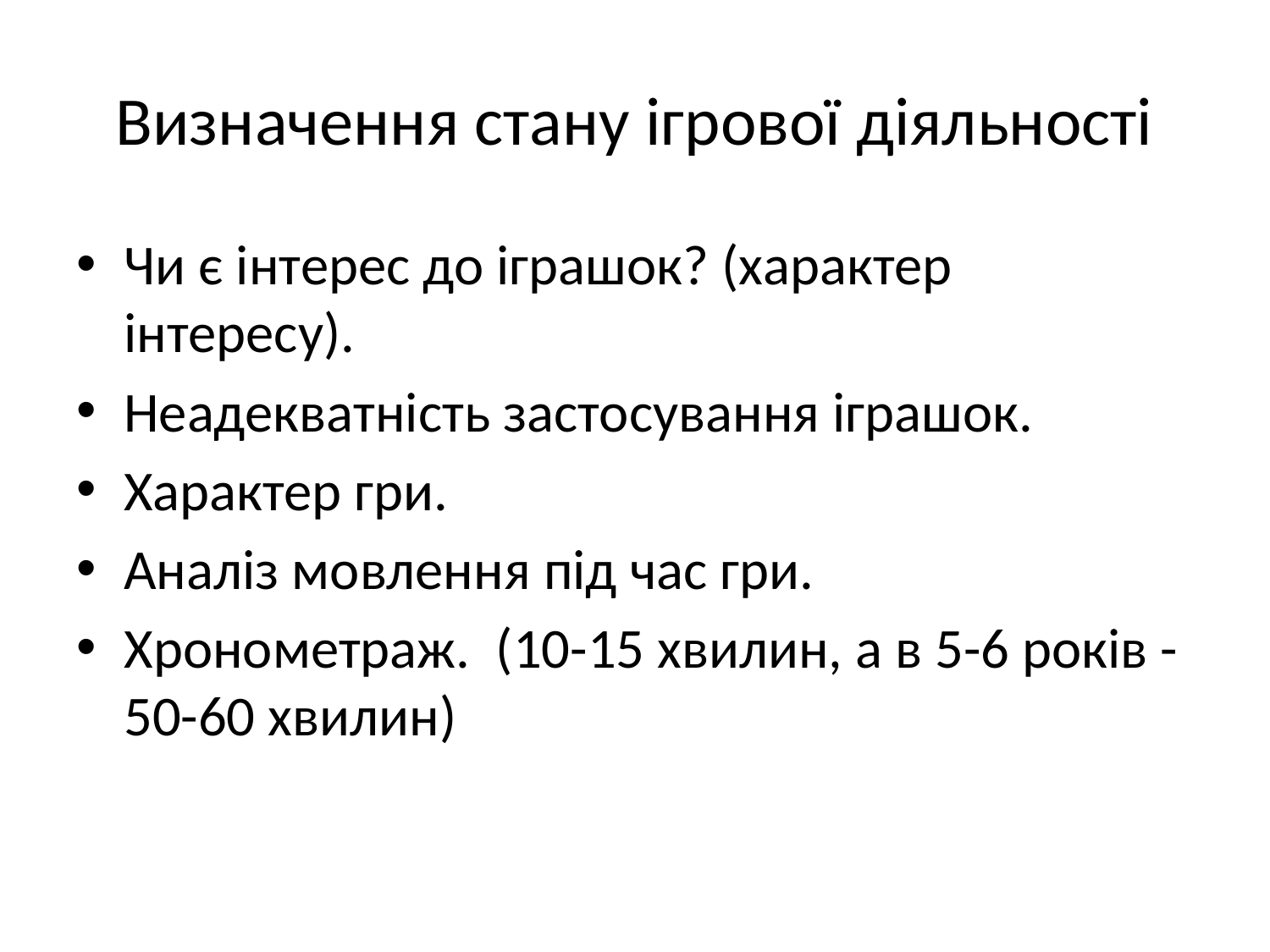

# Визначення стану ігрової діяльності
Чи є інтерес до іграшок? (характер інтересу).
Неадекватність застосування іграшок.
Характер гри.
Аналіз мовлення під час гри.
Хронометраж.  (10-15 хвилин, а в 5-6 років - 50-60 хвилин)